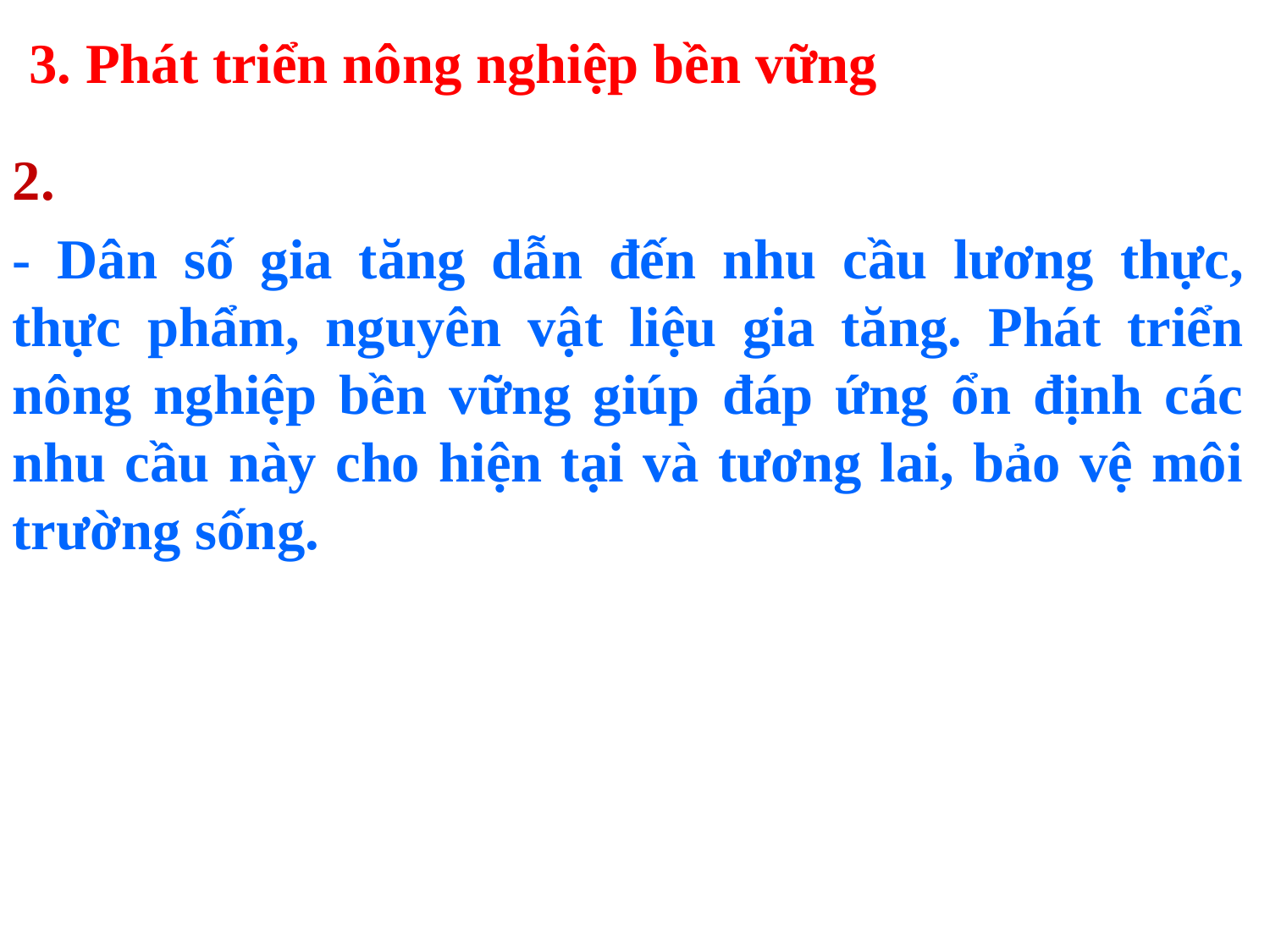

3. Phát triển nông nghiệp bền vững
2.
- Dân số gia tăng dẫn đến nhu cầu lương thực, thực phẩm, nguyên vật liệu gia tăng. Phát triển nông nghiệp bền vững giúp đáp ứng ổn định các nhu cầu này cho hiện tại và tương lai, bảo vệ môi trường sống.